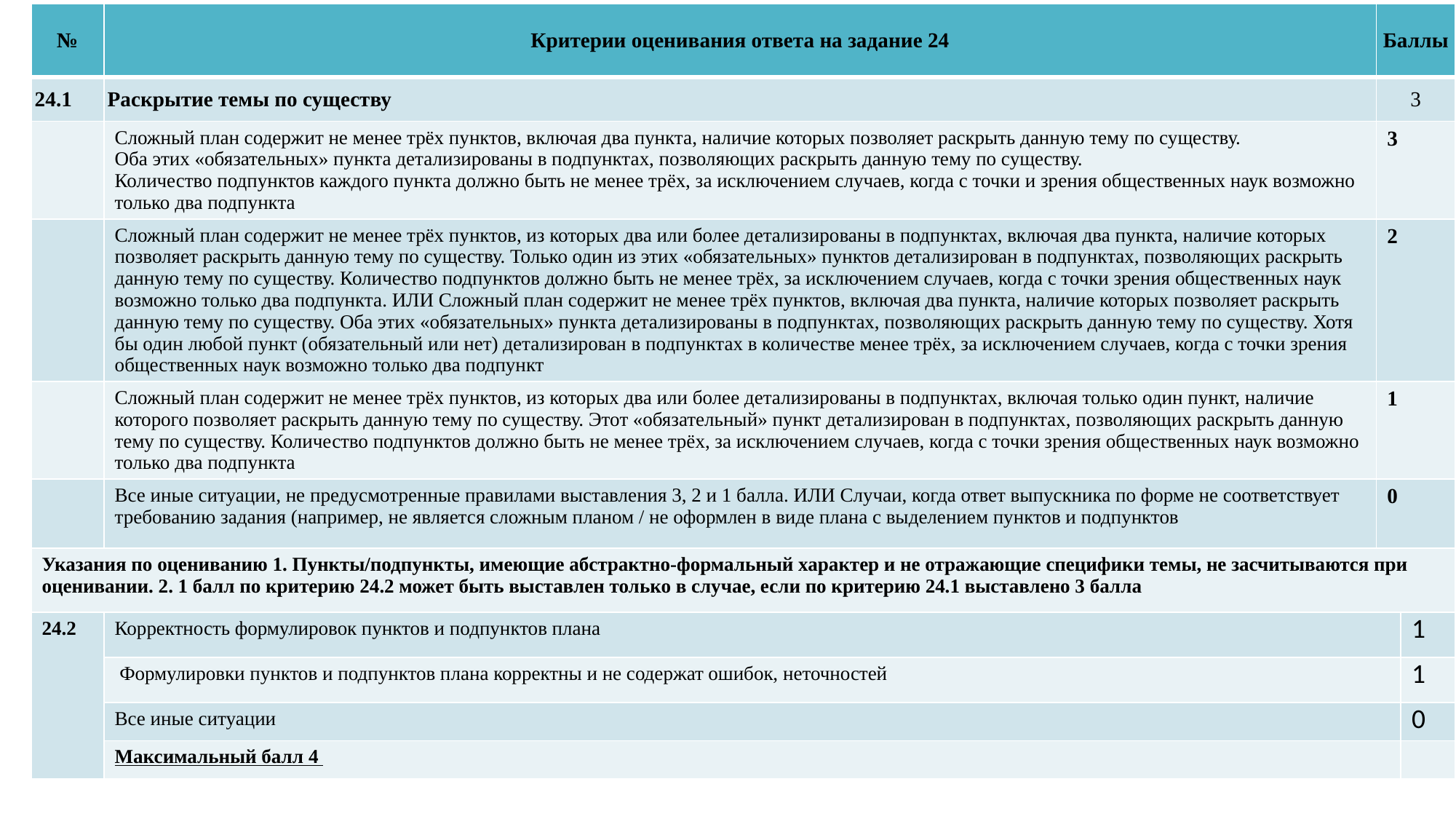

| № | Критерии оценивания ответа на задание 24 | Баллы |  |
| --- | --- | --- | --- |
| 24.1 | Раскрытие темы по существу | 3 |  |
|  | Сложный план содержит не менее трёх пунктов, включая два пункта, наличие которых позволяет раскрыть данную тему по существу. Оба этих «обязательных» пункта детализированы в подпунктах, позволяющих раскрыть данную тему по существу. Количество подпунктов каждого пункта должно быть не менее трёх, за исключением случаев, когда с точки и зрения общественных наук возможно только два подпункта | 3 |  |
|  | Сложный план содержит не менее трёх пунктов, из которых два или более детализированы в подпунктах, включая два пункта, наличие которых позволяет раскрыть данную тему по существу. Только один из этих «обязательных» пунктов детализирован в подпунктах, позволяющих раскрыть данную тему по существу. Количество подпунктов должно быть не менее трёх, за исключением случаев, когда с точки зрения общественных наук возможно только два подпункта. ИЛИ Сложный план содержит не менее трёх пунктов, включая два пункта, наличие которых позволяет раскрыть данную тему по существу. Оба этих «обязательных» пункта детализированы в подпунктах, позволяющих раскрыть данную тему по существу. Хотя бы один любой пункт (обязательный или нет) детализирован в подпунктах в количестве менее трёх, за исключением случаев, когда с точки зрения общественных наук возможно только два подпункт | 2 |  |
|  | Сложный план содержит не менее трёх пунктов, из которых два или более детализированы в подпунктах, включая только один пункт, наличие которого позволяет раскрыть данную тему по существу. Этот «обязательный» пункт детализирован в подпунктах, позволяющих раскрыть данную тему по существу. Количество подпунктов должно быть не менее трёх, за исключением случаев, когда с точки зрения общественных наук возможно только два подпункта | 1 |  |
|  | Все иные ситуации, не предусмотренные правилами выставления 3, 2 и 1 балла. ИЛИ Случаи, когда ответ выпускника по форме не соответствует требованию задания (например, не является сложным планом / не оформлен в виде плана с выделением пунктов и подпунктов | 0 |  |
| Указания по оцениванию 1. Пункты/подпункты, имеющие абстрактно-формальный характер и не отражающие специфики темы, не засчитываются при оценивании. 2. 1 балл по критерию 24.2 может быть выставлен только в случае, если по критерию 24.1 выставлено 3 балла |  |  |  |
| 24.2 | Корректность формулировок пунктов и подпунктов плана | 1 | 1 |
|  | Формулировки пунктов и подпунктов плана корректны и не содержат ошибок, неточностей | 1 | 1 |
|  | Все иные ситуации | 0 | 0 |
|  | Максимальный балл 4 |  |  |